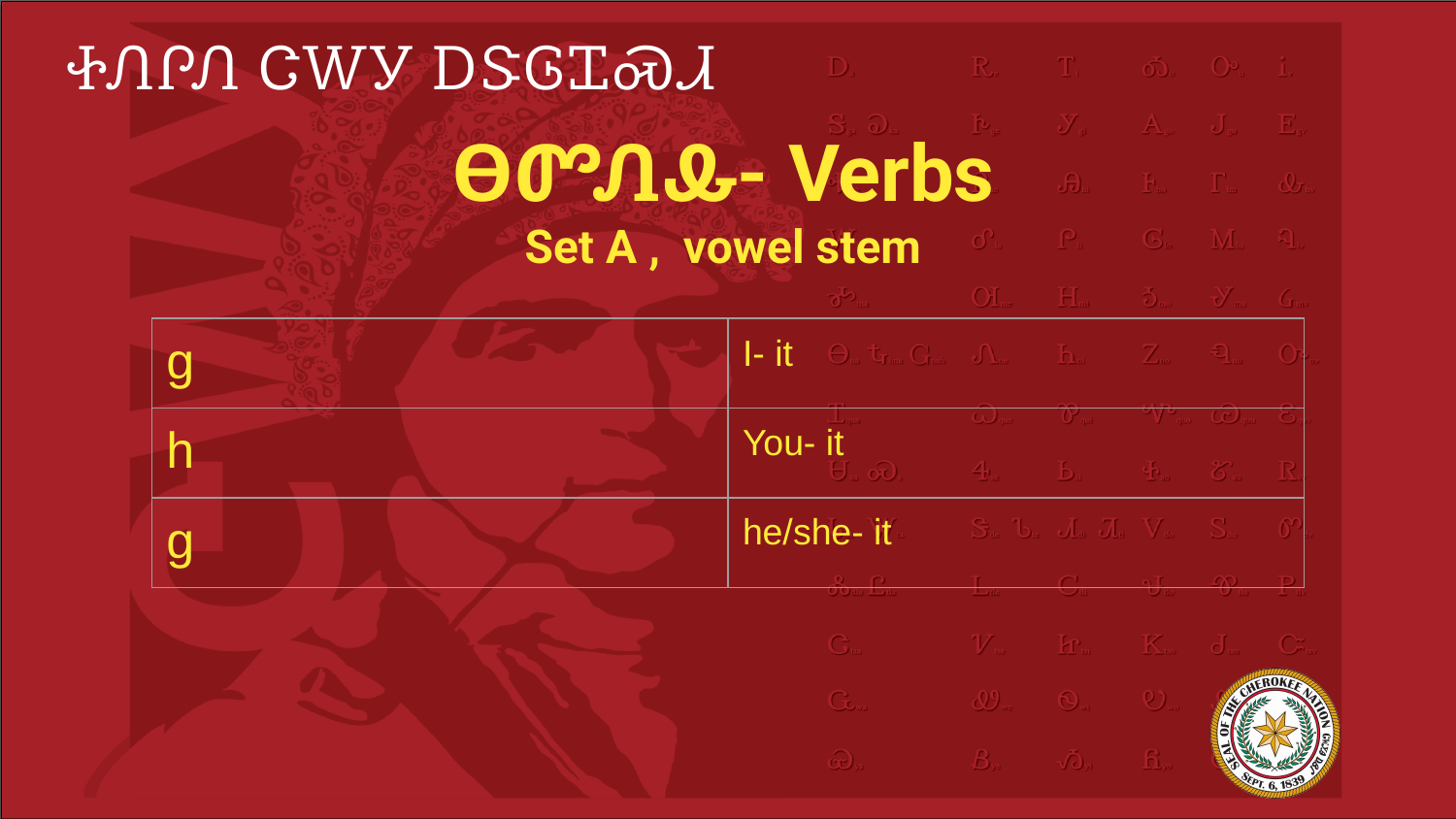

# ᏐᏁᎵᏁ ᏣᎳᎩ ᎠᏕᎶᏆᏍᏗ
ᎾᏛᏁᎲ- Verbs
Set A ,  vowel stem
| g | I- it |
| --- | --- |
| h | You- it |
| g | he/she- it |